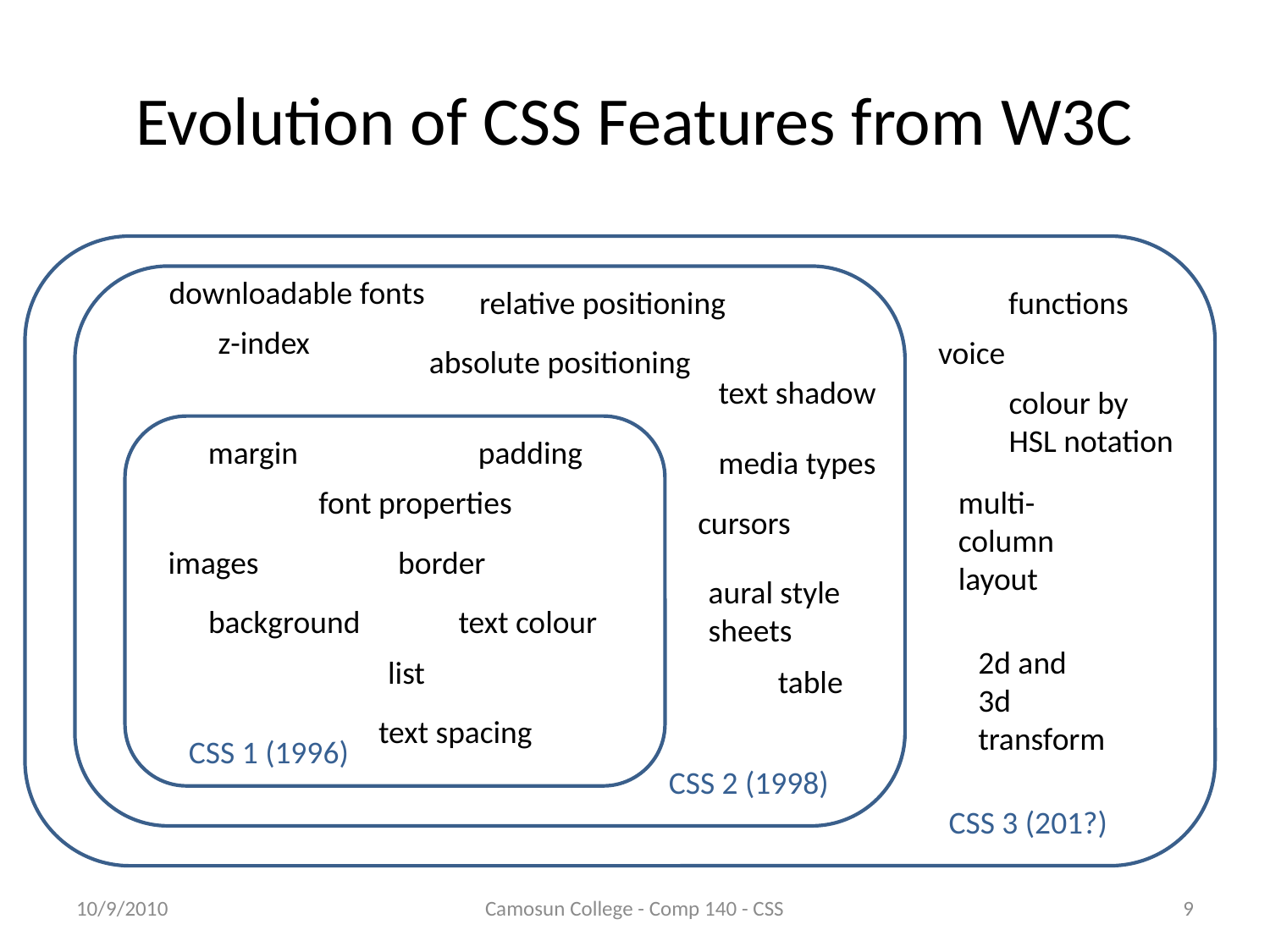

# Evolution of CSS Features from W3C

downloadable fonts
relative positioning
functions
z-index
voice
absolute positioning
text shadow
colour by
HSL notation

margin
padding
media types
font properties
multi-
column
layout
cursors
images
border
aural style
sheets
background
text colour
2d and
3d
transform
list
table
text spacing
CSS 1 (1996)
CSS 2 (1998)
CSS 3 (201?)
10/9/2010
Camosun College - Comp 140 - CSS
9